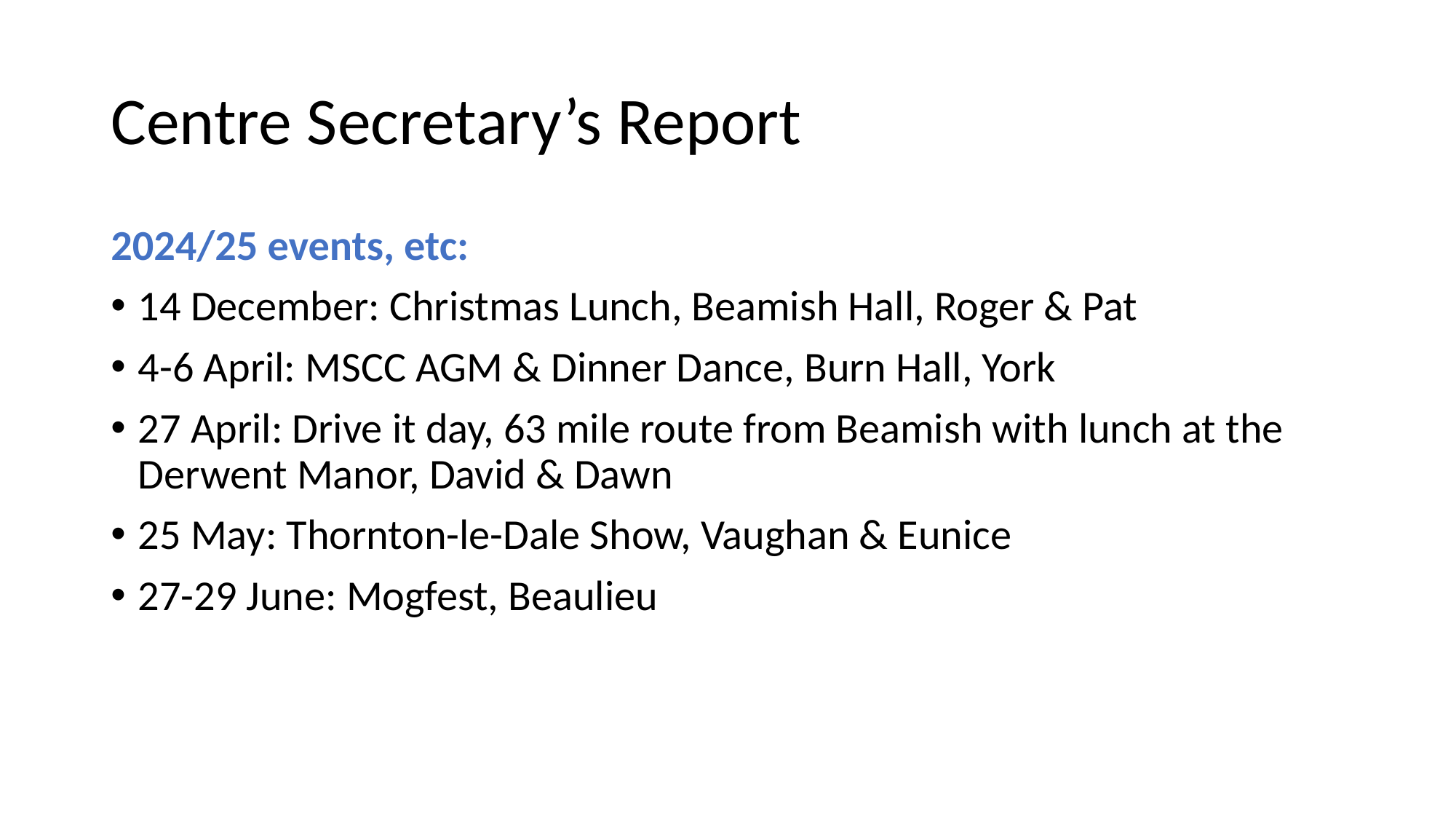

# Centre Secretary’s Report
2024/25 events, etc:
14 December: Christmas Lunch, Beamish Hall, Roger & Pat
4-6 April: MSCC AGM & Dinner Dance, Burn Hall, York
27 April: Drive it day, 63 mile route from Beamish with lunch at the Derwent Manor, David & Dawn
25 May: Thornton-le-Dale Show, Vaughan & Eunice
27-29 June: Mogfest, Beaulieu